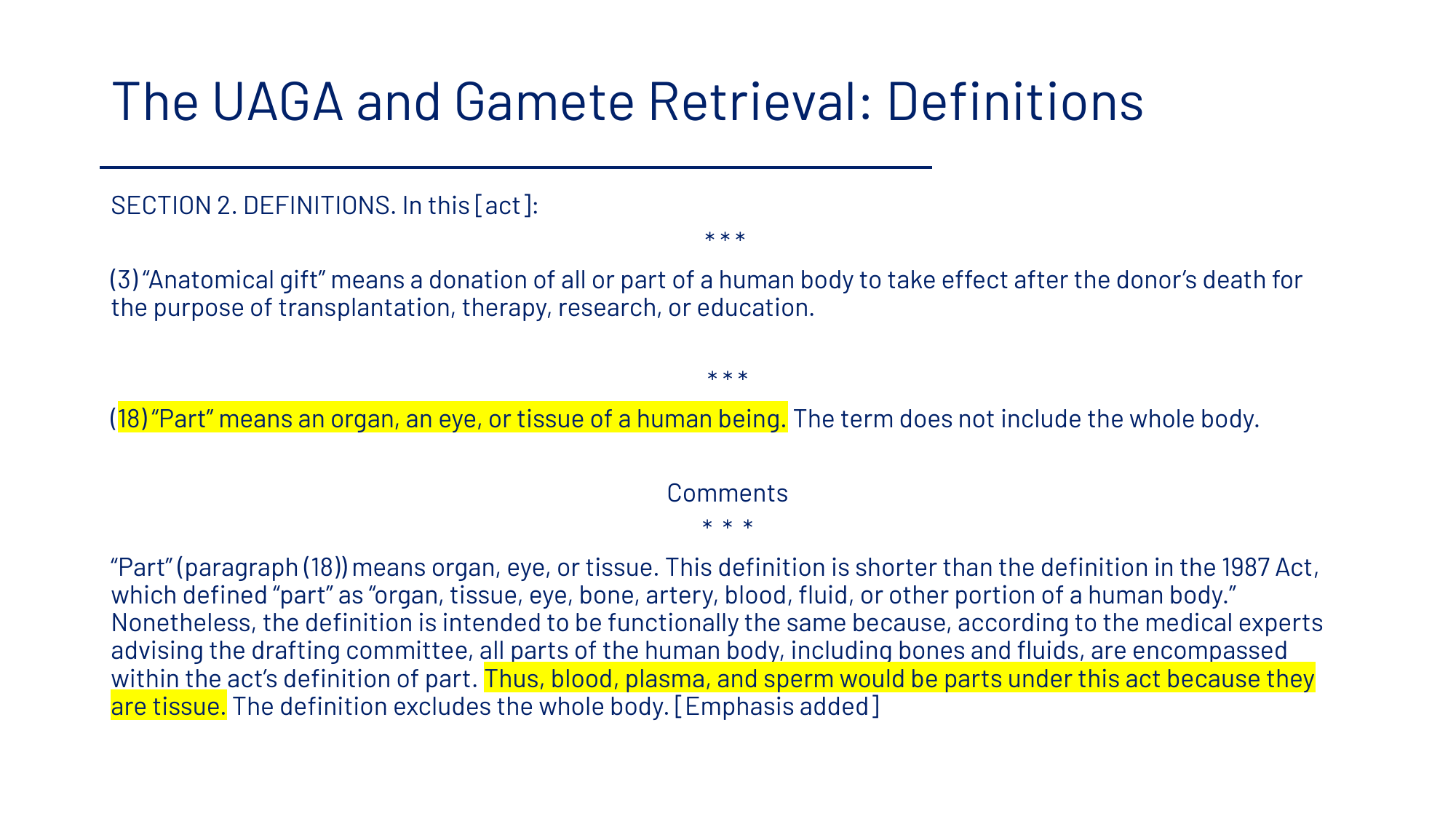

# The UAGA and Gamete Retrieval: Definitions
SECTION 2. DEFINITIONS. In this [act]:
* * *
(3) “Anatomical gift” means a donation of all or part of a human body to take effect after the donor’s death for the purpose of transplantation, therapy, research, or education.

* * *
(18) “Part” means an organ, an eye, or tissue of a human being. The term does not include the whole body.

Comments
*  *  *
“Part” (paragraph (18)) means organ, eye, or tissue. This definition is shorter than the definition in the 1987 Act, which defined “part” as “organ, tissue, eye, bone, artery, blood, fluid, or other portion of a human body.” Nonetheless, the definition is intended to be functionally the same because, according to the medical experts advising the drafting committee, all parts of the human body, including bones and fluids, are encompassed within the act’s definition of part. Thus, blood, plasma, and sperm would be parts under this act because they are tissue. The definition excludes the whole body. [Emphasis added]